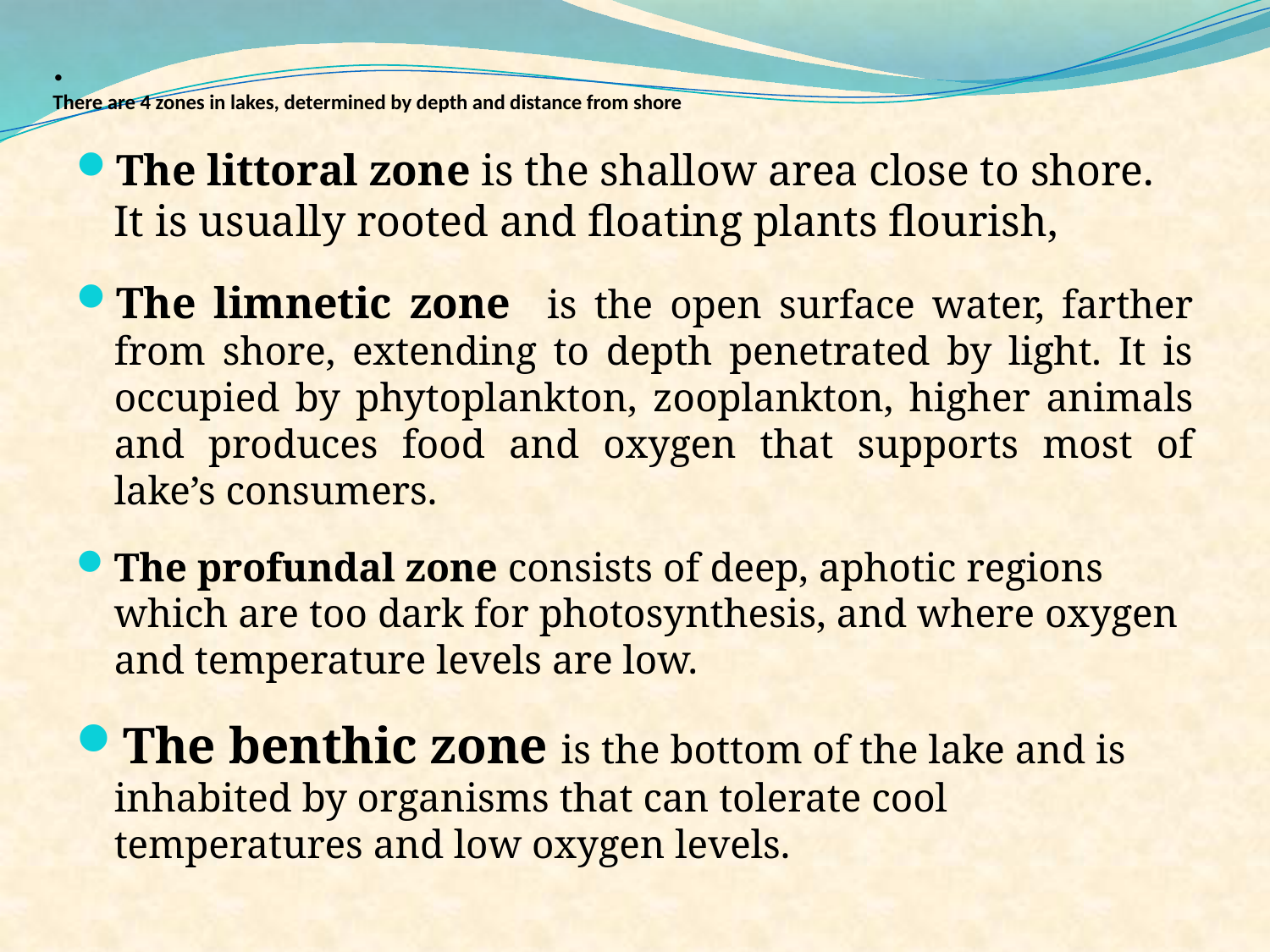

# . There are 4 zones in lakes, determined by depth and distance from shore
The littoral zone is the shallow area close to shore. It is usually rooted and floating plants flourish,

The limnetic zone  is the open surface water, farther from shore, extending to depth penetrated by light. It is occupied by phytoplankton, zooplankton, higher animals and produces food and oxygen that supports most of lake’s consumers.

The profundal zone consists of deep, aphotic regions which are too dark for photosynthesis, and where oxygen and temperature levels are low.

The benthic zone is the bottom of the lake and is inhabited by organisms that can tolerate cool temperatures and low oxygen levels.